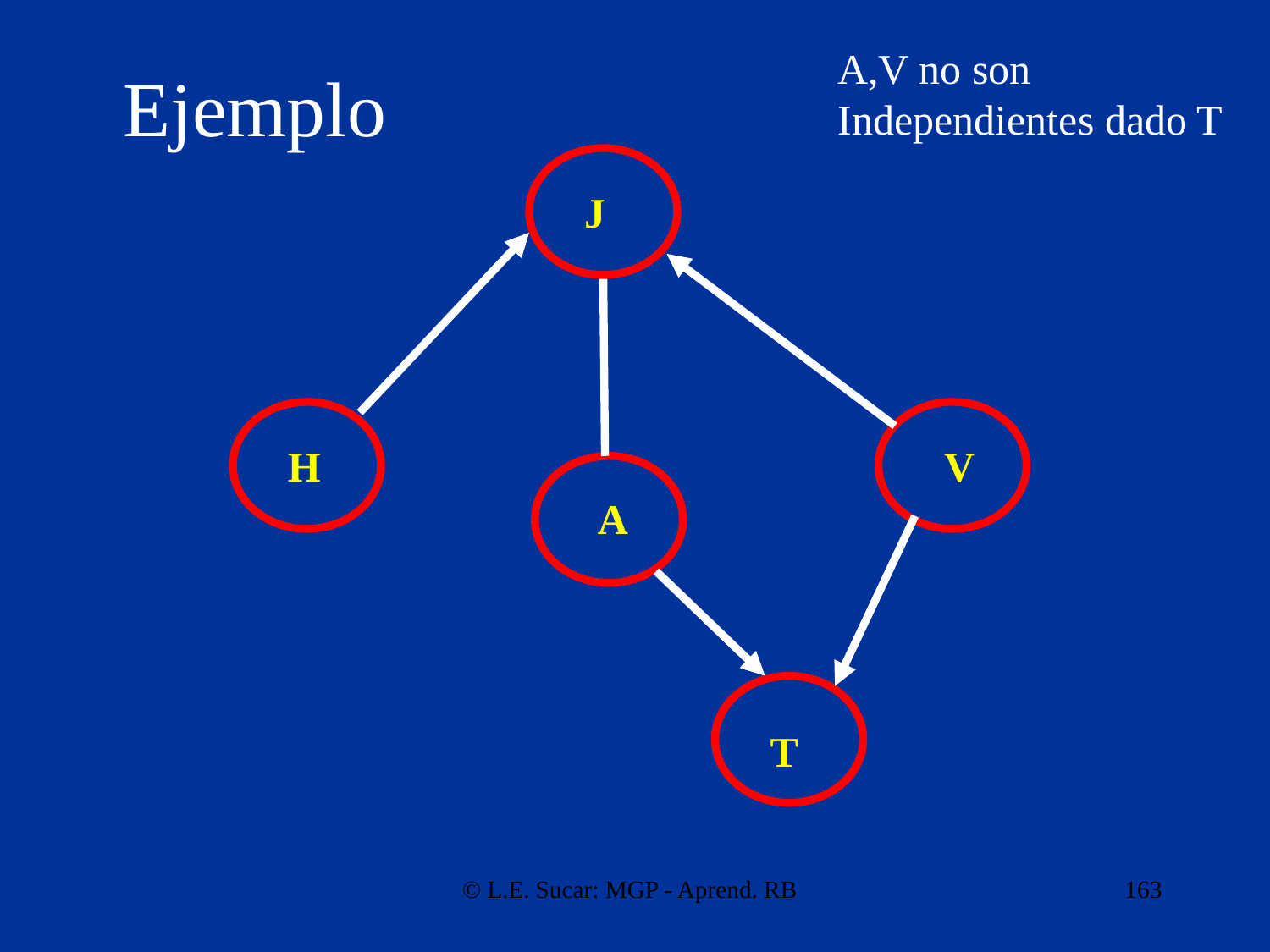

# Ejemplo
A,V no son
Independientes dado T

J

H
V

A

T
© L.E. Sucar: MGP - Aprend. RB
163